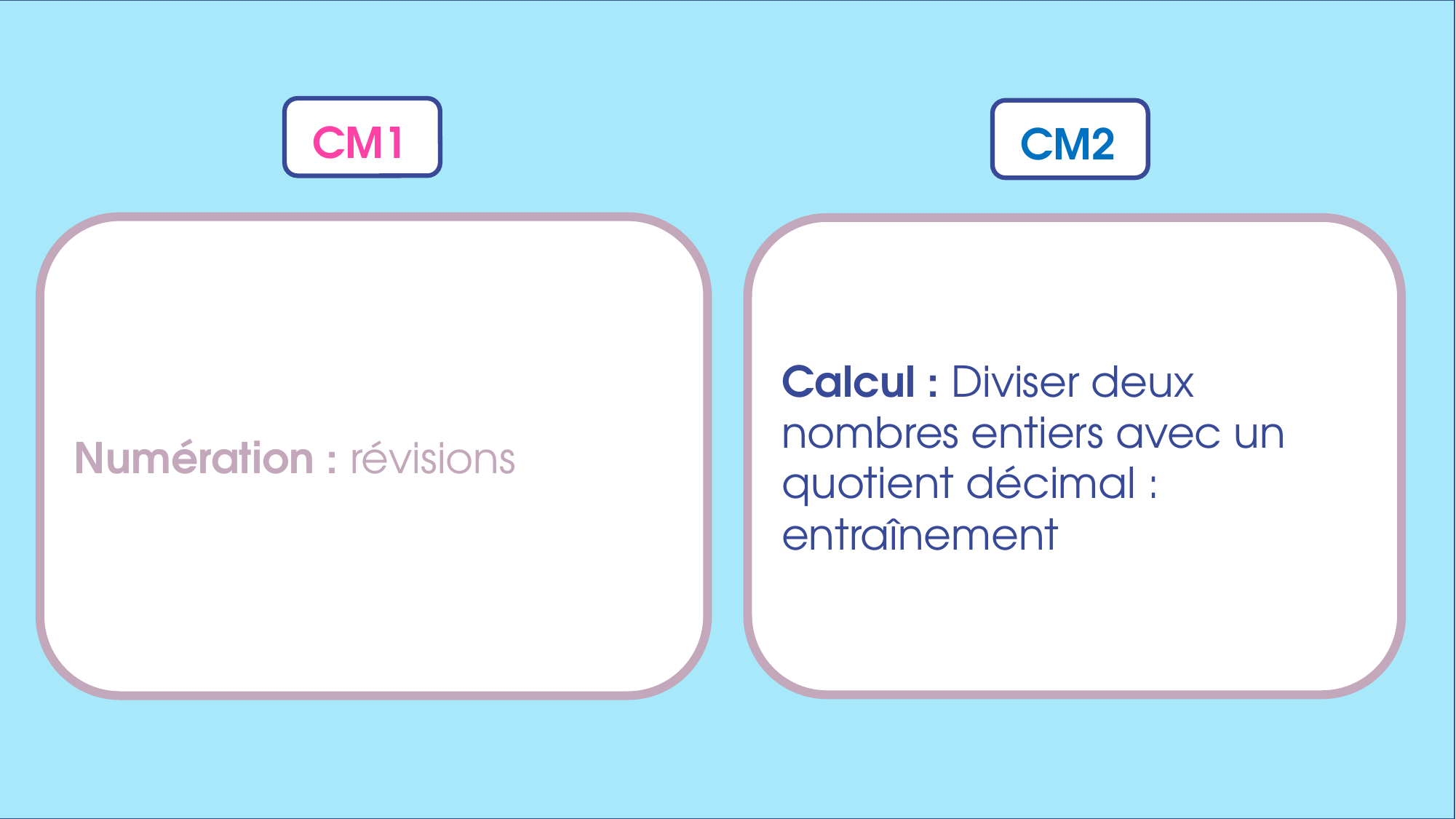

CM1

CM2
Numération : révisions
Calcul : Diviser deux nombres entiers avec un quotient décimal : entraînement
www.maitresseherisson.com